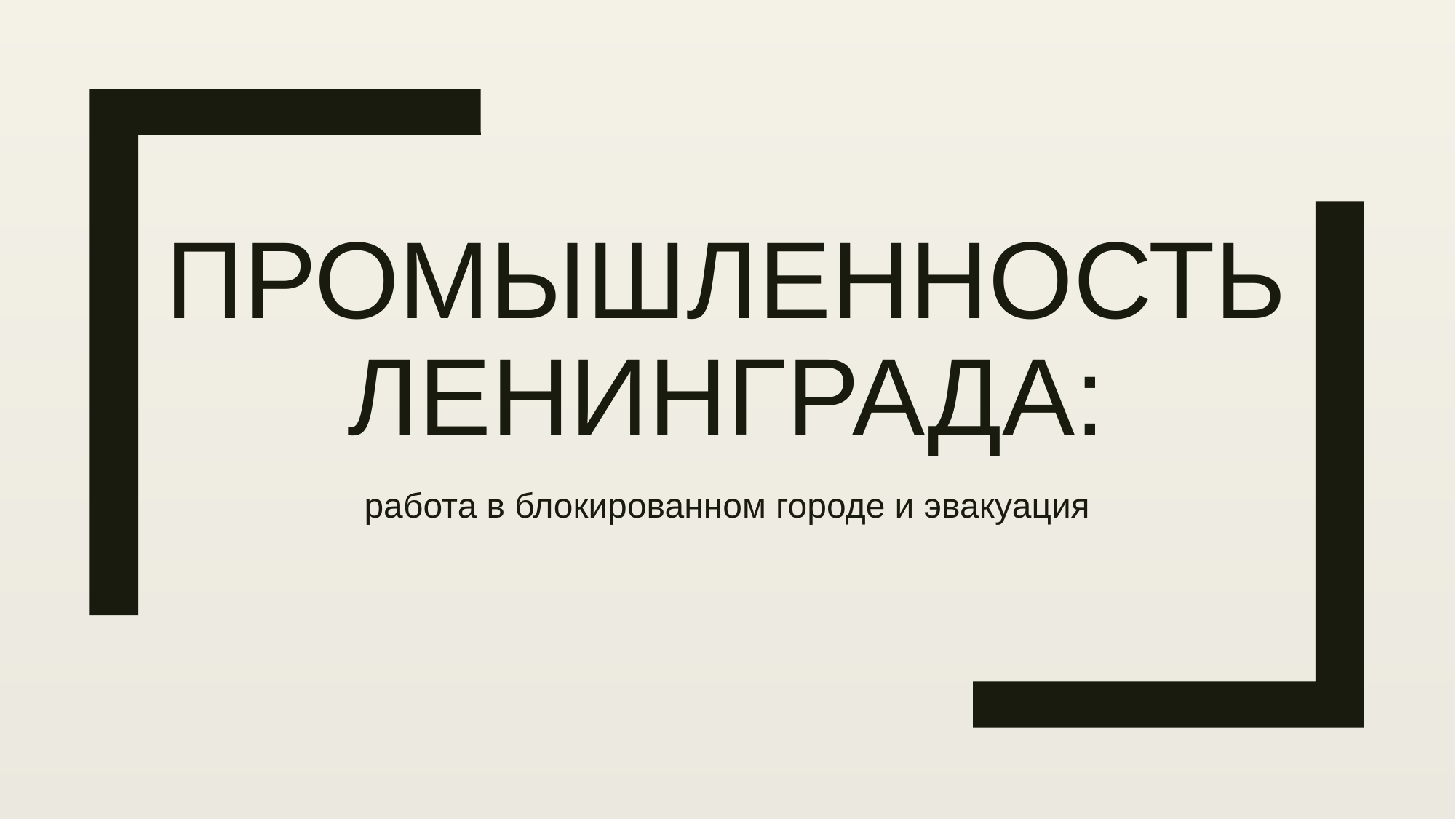

# Промышленность Ленинграда:
работа в блокированном городе и эвакуация